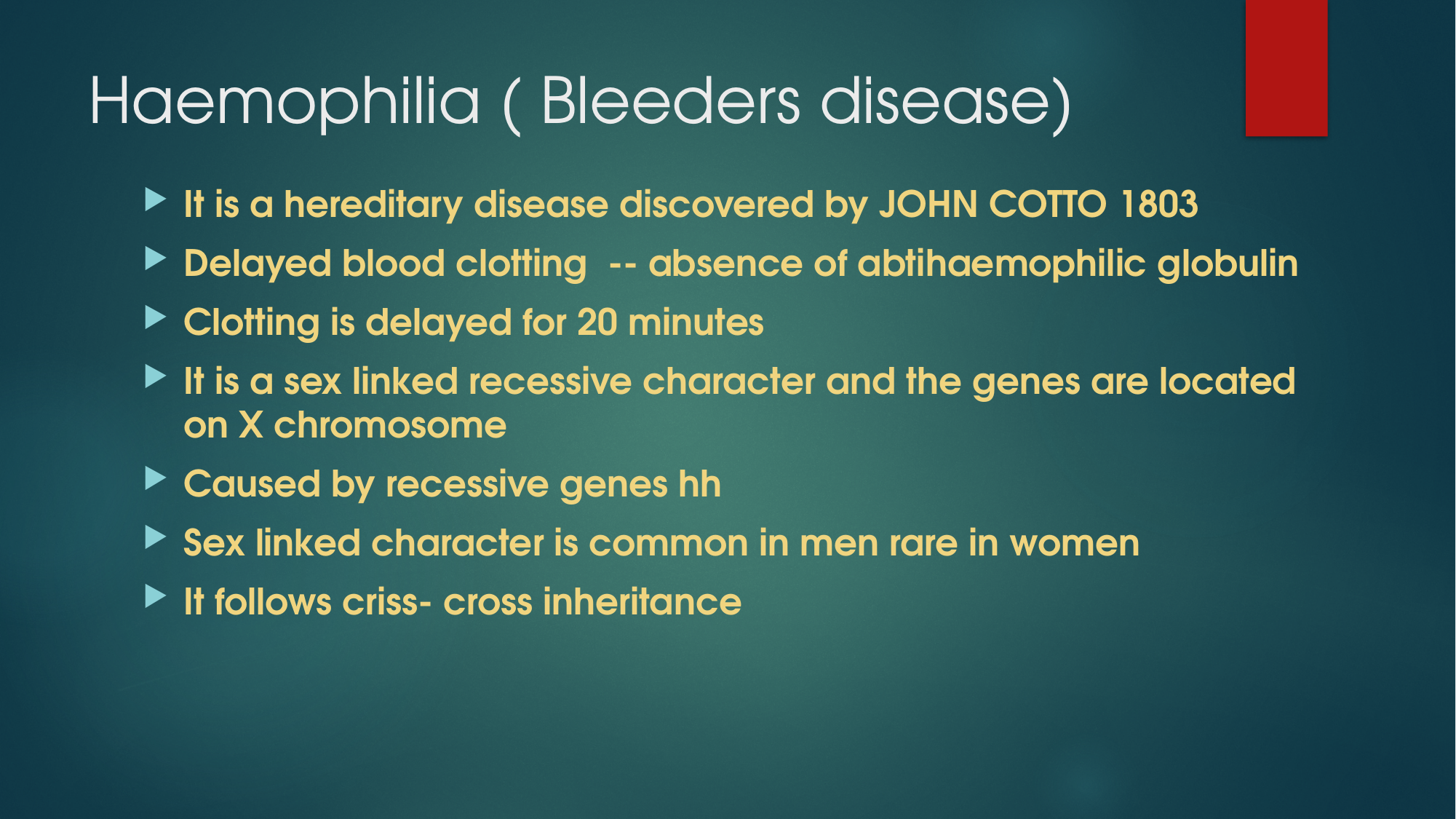

# Haemophilia ( Bleeders disease)
It is a hereditary disease discovered by JOHN COTTO 1803
Delayed blood clotting  -- absence of abtihaemophilic globulin
Clotting is delayed for 20 minutes
It is a sex linked recessive character and the genes are located on X chromosome
Caused by recessive genes hh
Sex linked character is common in men rare in women
It follows criss- cross inheritance